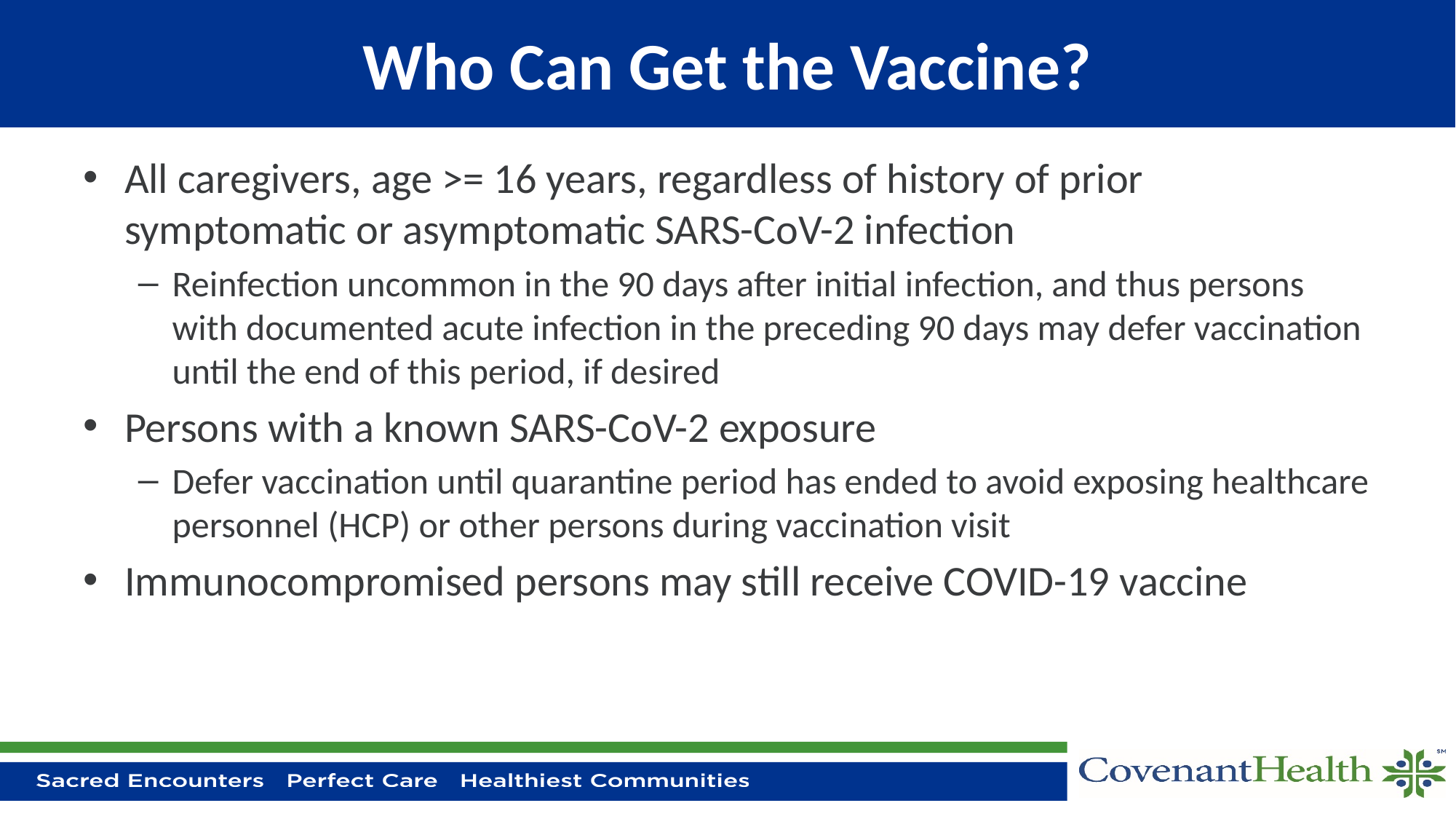

# Who Can Get the Vaccine?
All caregivers, age >= 16 years, regardless of history of prior symptomatic or asymptomatic SARS-CoV-2 infection
Reinfection uncommon in the 90 days after initial infection, and thus persons with documented acute infection in the preceding 90 days may defer vaccination until the end of this period, if desired
Persons with a known SARS-CoV-2 exposure
Defer vaccination until quarantine period has ended to avoid exposing healthcare personnel (HCP) or other persons during vaccination visit
Immunocompromised persons may still receive COVID-19 vaccine